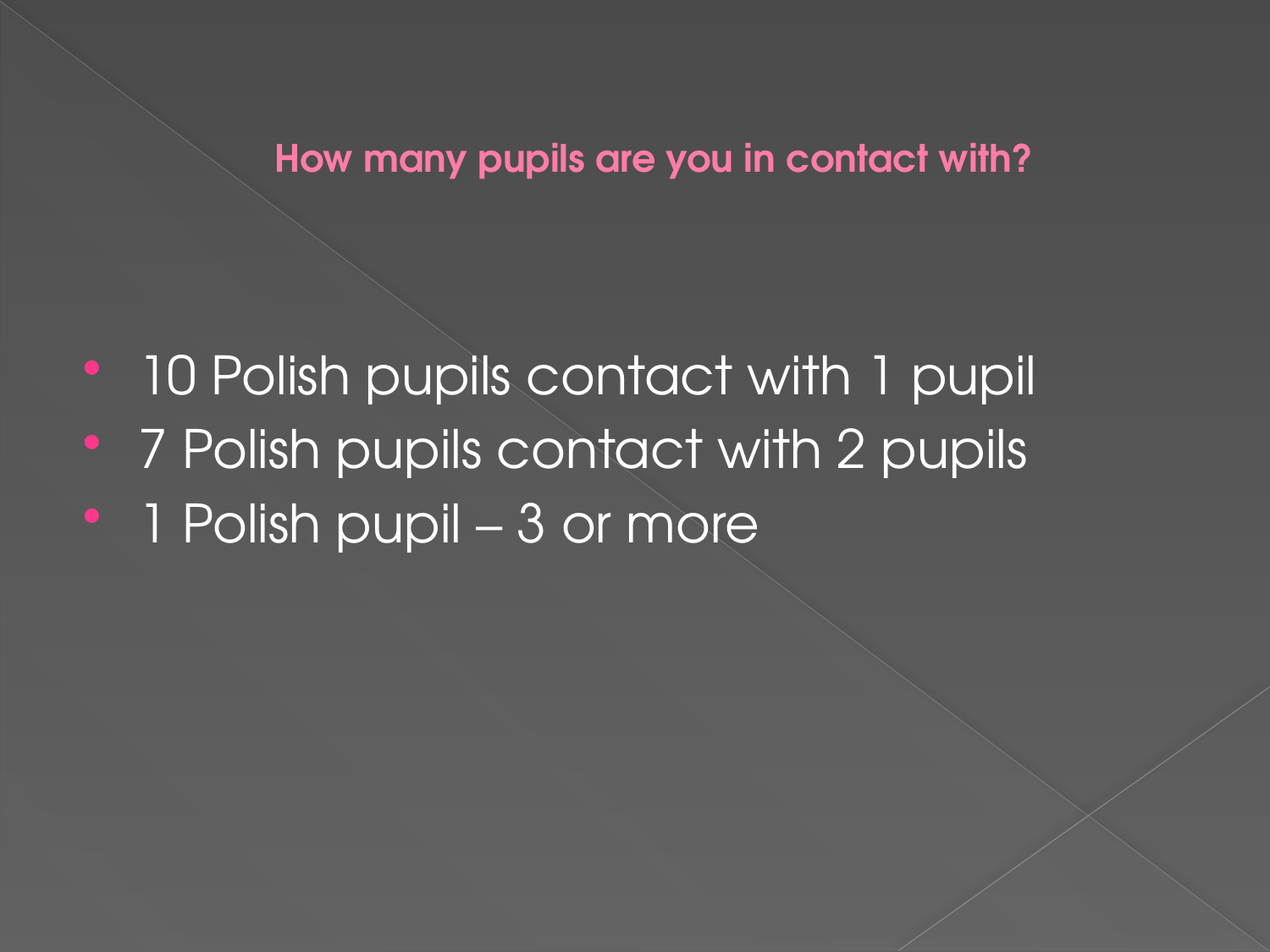

# How many pupils are you in contact with?

10 Polish pupils contact with 1 pupil
7 Polish pupils contact with 2 pupils
1 Polish pupil – 3 or more